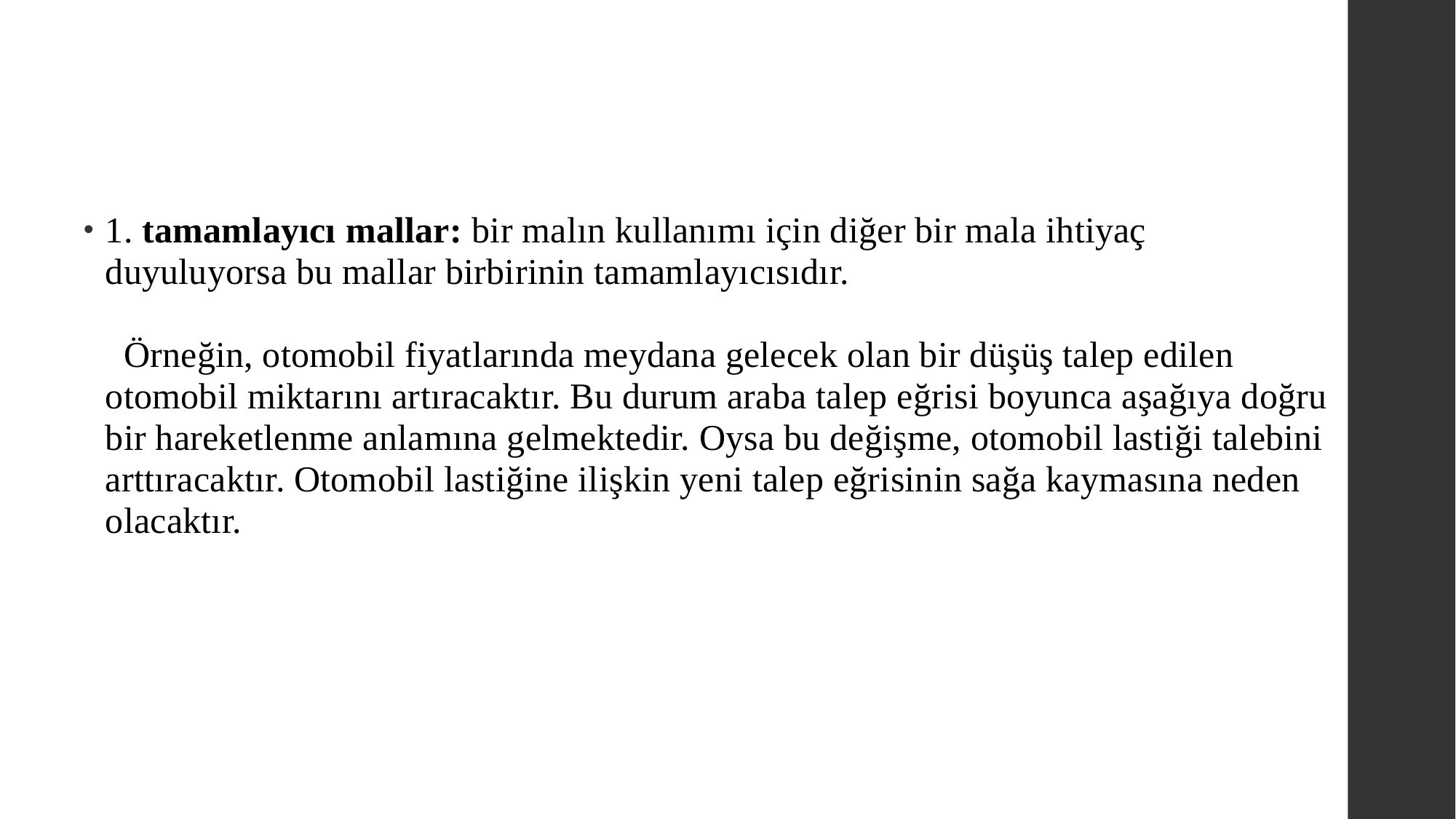

1. tamamlayıcı mallar: bir malın kullanımı için diğer bir mala ihtiyaç duyuluyorsa bu mallar birbirinin tamamlayıcısıdır.
  Örneğin, otomobil fiyatlarında meydana gelecek olan bir düşüş talep edilen otomobil miktarını artıracaktır. Bu durum araba talep eğrisi boyunca aşağıya doğru bir hareketlenme anlamına gelmektedir. Oysa bu değişme, otomobil lastiği talebini arttıracaktır. Otomobil lastiğine ilişkin yeni talep eğrisinin sağa kaymasına neden olacaktır.